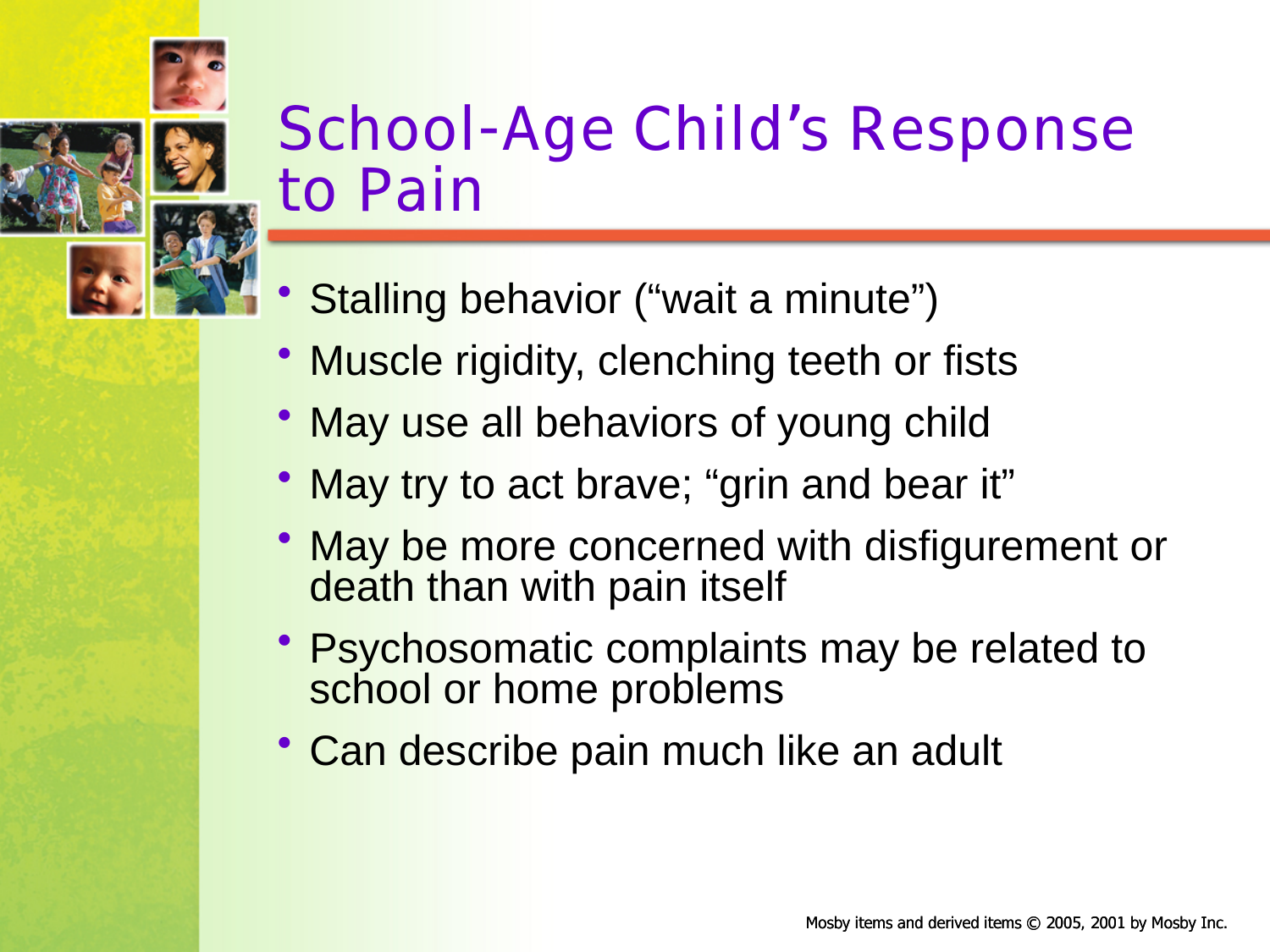

# School-Age Child’s Response to Pain
Stalling behavior (“wait a minute”)
Muscle rigidity, clenching teeth or fists
May use all behaviors of young child
May try to act brave; “grin and bear it”
May be more concerned with disfigurement or death than with pain itself
Psychosomatic complaints may be related to school or home problems
Can describe pain much like an adult